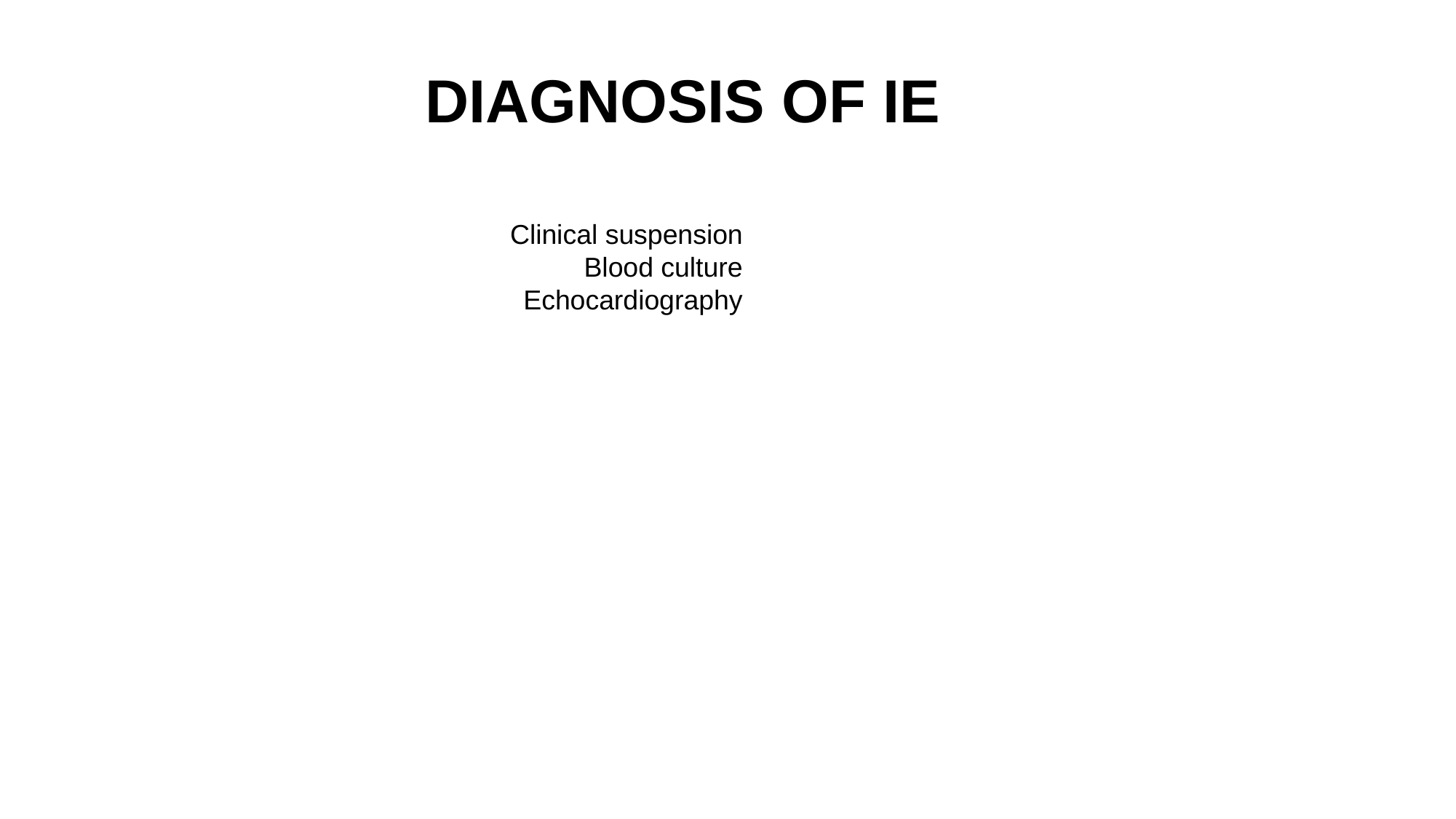

DIAGNOSIS OF IE
Clinical suspension
Blood culture
Echocardiography